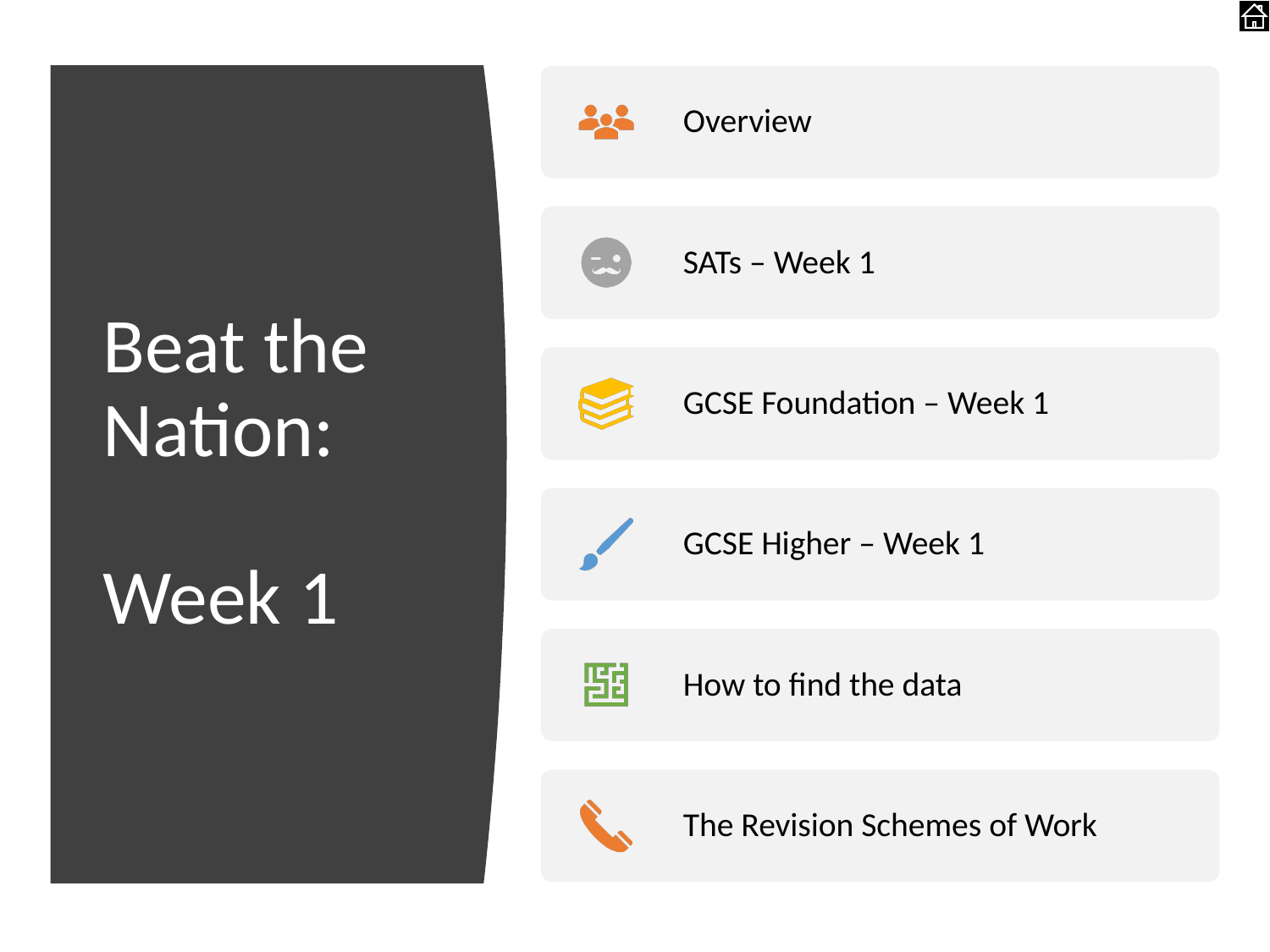

Overview
SATs – Week 1
GCSE Foundation – Week 1
GCSE Higher – Week 1
How to find the data
The Revision Schemes of Work

# Beat the Nation: Week 1